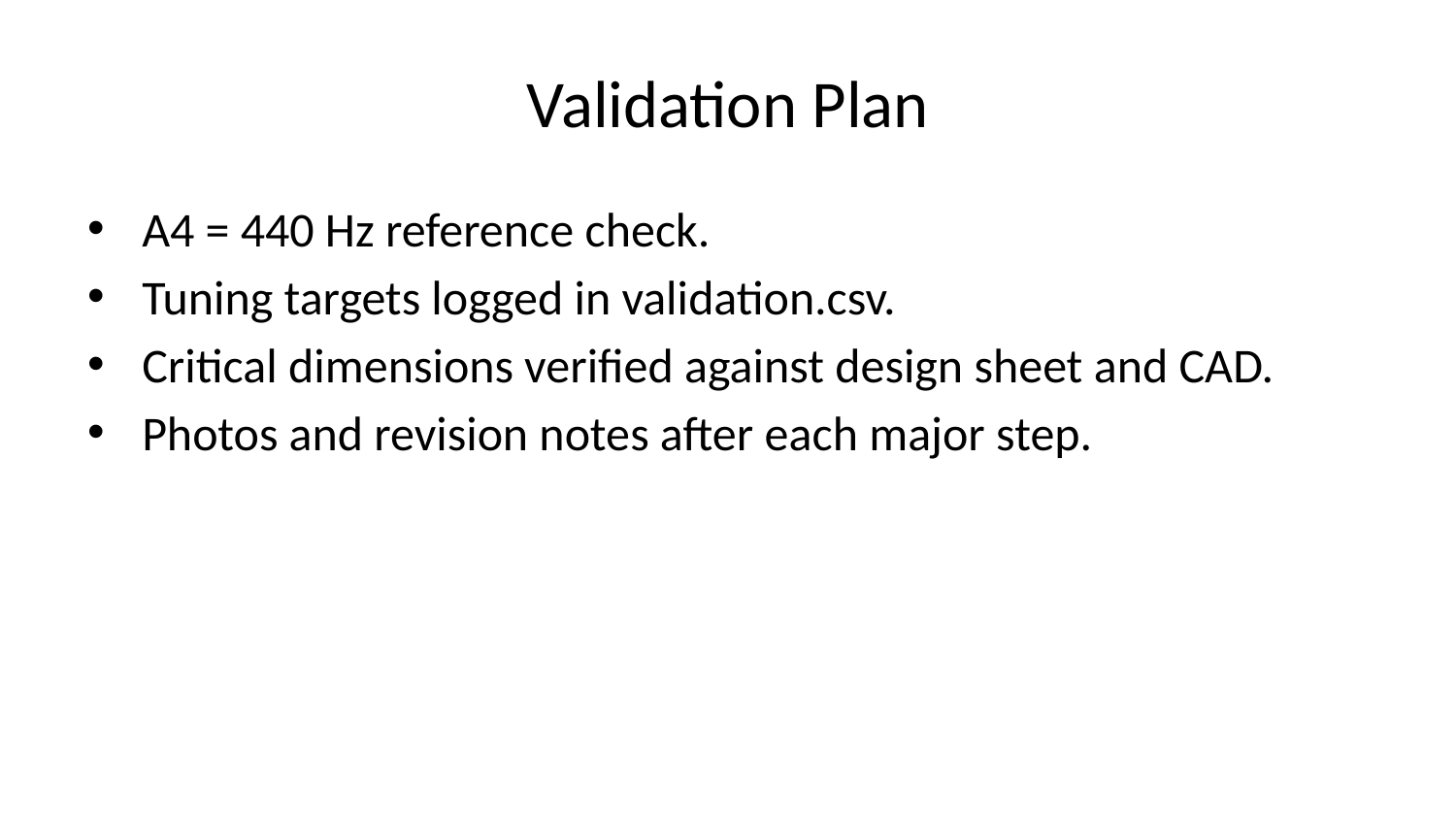

# Validation Plan
A4 = 440 Hz reference check.
Tuning targets logged in validation.csv.
Critical dimensions verified against design sheet and CAD.
Photos and revision notes after each major step.